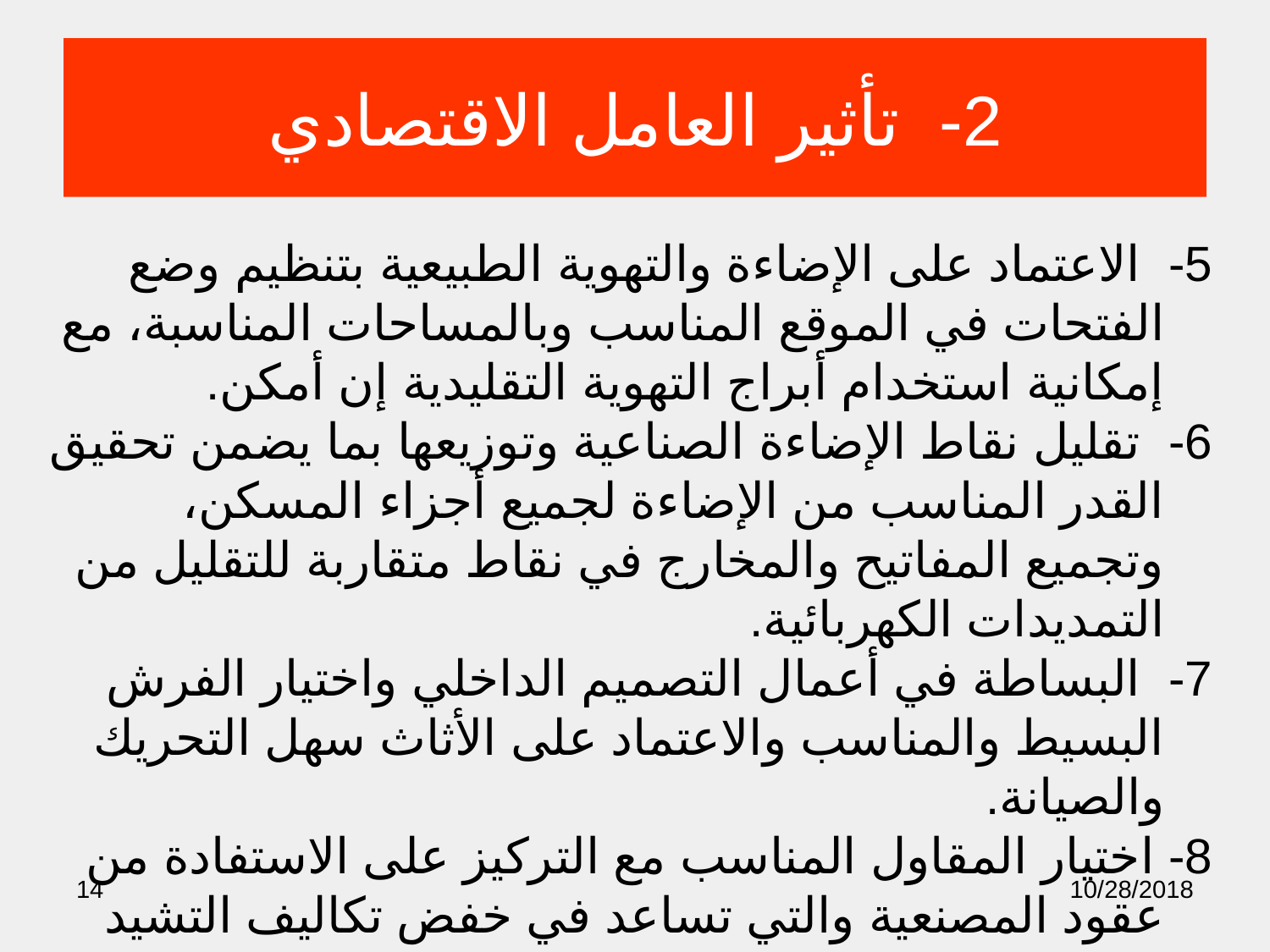

# 2-  تأثير العامل الاقتصادي
5-  الاعتماد على الإضاءة والتهوية الطبيعية بتنظيم وضع الفتحات في الموقع المناسب وبالمساحات المناسبة، مع إمكانية استخدام أبراج التهوية التقليدية إن أمكن.
6-  تقليل نقاط الإضاءة الصناعية وتوزيعها بما يضمن تحقيق القدر المناسب من الإضاءة لجميع أجزاء المسكن، وتجميع المفاتيح والمخارج في نقاط متقاربة للتقليل من التمديدات الكهربائية.
7-  البساطة في أعمال التصميم الداخلي واختيار الفرش البسيط والمناسب والاعتماد على الأثاث سهل التحريك والصيانة.
8- اختيار المقاول المناسب مع التركيز على الاستفادة من عقود المصنعية والتي تساعد في خفض تكاليف التشيد بقدر كبير، وترفع جودة التنفيذ والتشطيب لمسؤلية المطور في توريد المواد.
14

10/28/2018